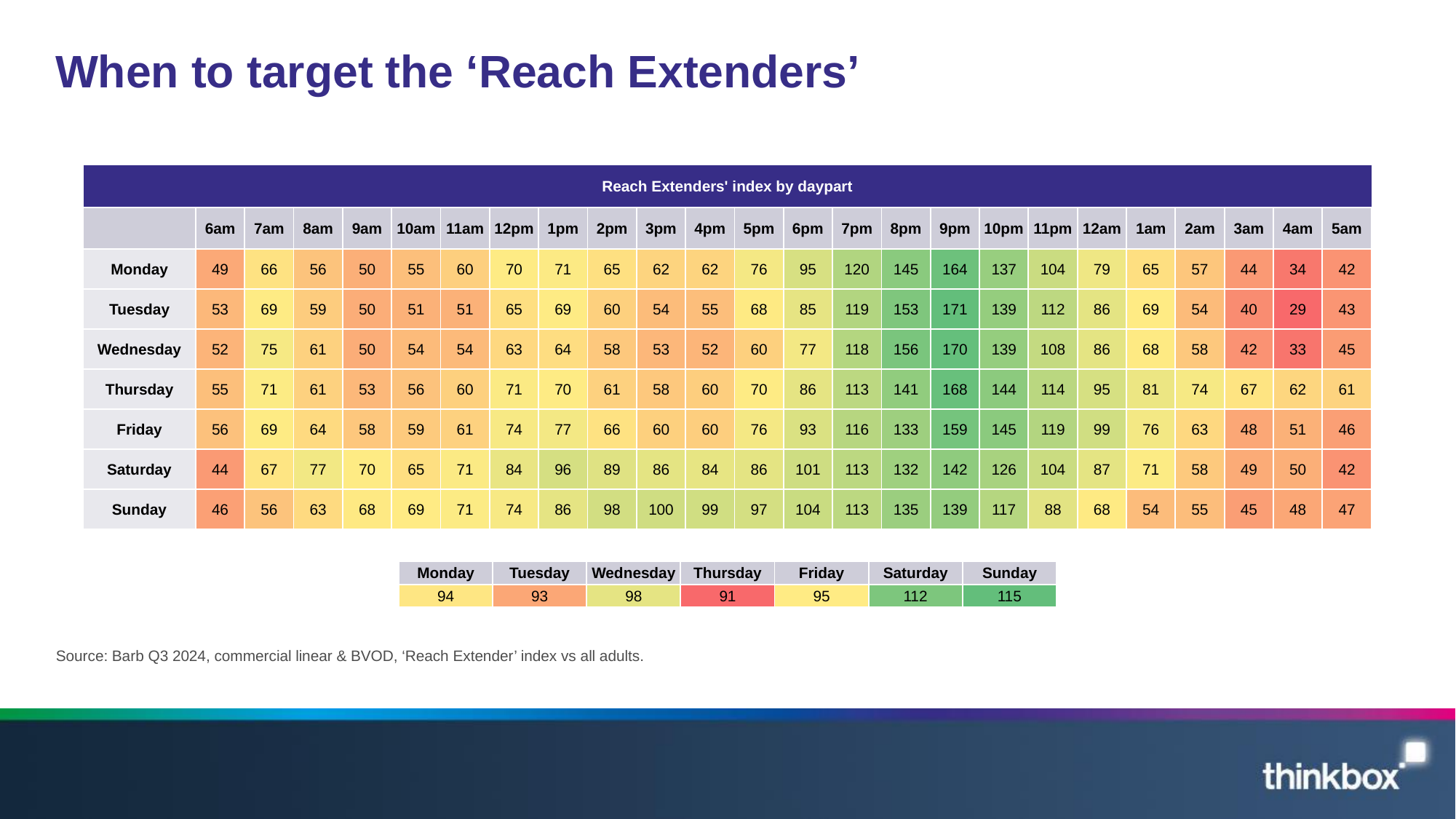

# When to target the ‘Reach Extenders’
| Reach Extenders' index by daypart |  |  |  |  |  |  |  |  |  |  |  |  |  |  |  |  |  |  |  |  |  |  |  |  |
| --- | --- | --- | --- | --- | --- | --- | --- | --- | --- | --- | --- | --- | --- | --- | --- | --- | --- | --- | --- | --- | --- | --- | --- | --- |
|  | 6am | 7am | 8am | 9am | 10am | 11am | 12pm | 1pm | 2pm | 3pm | 4pm | 5pm | 6pm | 7pm | 8pm | 9pm | 10pm | 11pm | 12am | 1am | 2am | 3am | 4am | 5am |
| Monday | 49 | 66 | 56 | 50 | 55 | 60 | 70 | 71 | 65 | 62 | 62 | 76 | 95 | 120 | 145 | 164 | 137 | 104 | 79 | 65 | 57 | 44 | 34 | 42 |
| Tuesday | 53 | 69 | 59 | 50 | 51 | 51 | 65 | 69 | 60 | 54 | 55 | 68 | 85 | 119 | 153 | 171 | 139 | 112 | 86 | 69 | 54 | 40 | 29 | 43 |
| Wednesday | 52 | 75 | 61 | 50 | 54 | 54 | 63 | 64 | 58 | 53 | 52 | 60 | 77 | 118 | 156 | 170 | 139 | 108 | 86 | 68 | 58 | 42 | 33 | 45 |
| Thursday | 55 | 71 | 61 | 53 | 56 | 60 | 71 | 70 | 61 | 58 | 60 | 70 | 86 | 113 | 141 | 168 | 144 | 114 | 95 | 81 | 74 | 67 | 62 | 61 |
| Friday | 56 | 69 | 64 | 58 | 59 | 61 | 74 | 77 | 66 | 60 | 60 | 76 | 93 | 116 | 133 | 159 | 145 | 119 | 99 | 76 | 63 | 48 | 51 | 46 |
| Saturday | 44 | 67 | 77 | 70 | 65 | 71 | 84 | 96 | 89 | 86 | 84 | 86 | 101 | 113 | 132 | 142 | 126 | 104 | 87 | 71 | 58 | 49 | 50 | 42 |
| Sunday | 46 | 56 | 63 | 68 | 69 | 71 | 74 | 86 | 98 | 100 | 99 | 97 | 104 | 113 | 135 | 139 | 117 | 88 | 68 | 54 | 55 | 45 | 48 | 47 |
| Monday | Tuesday | Wednesday | Thursday | Friday | Saturday | Sunday |
| --- | --- | --- | --- | --- | --- | --- |
| 94 | 93 | 98 | 91 | 95 | 112 | 115 |
Source: Barb Q3 2024, commercial linear & BVOD, ‘Reach Extender’ index vs all adults.